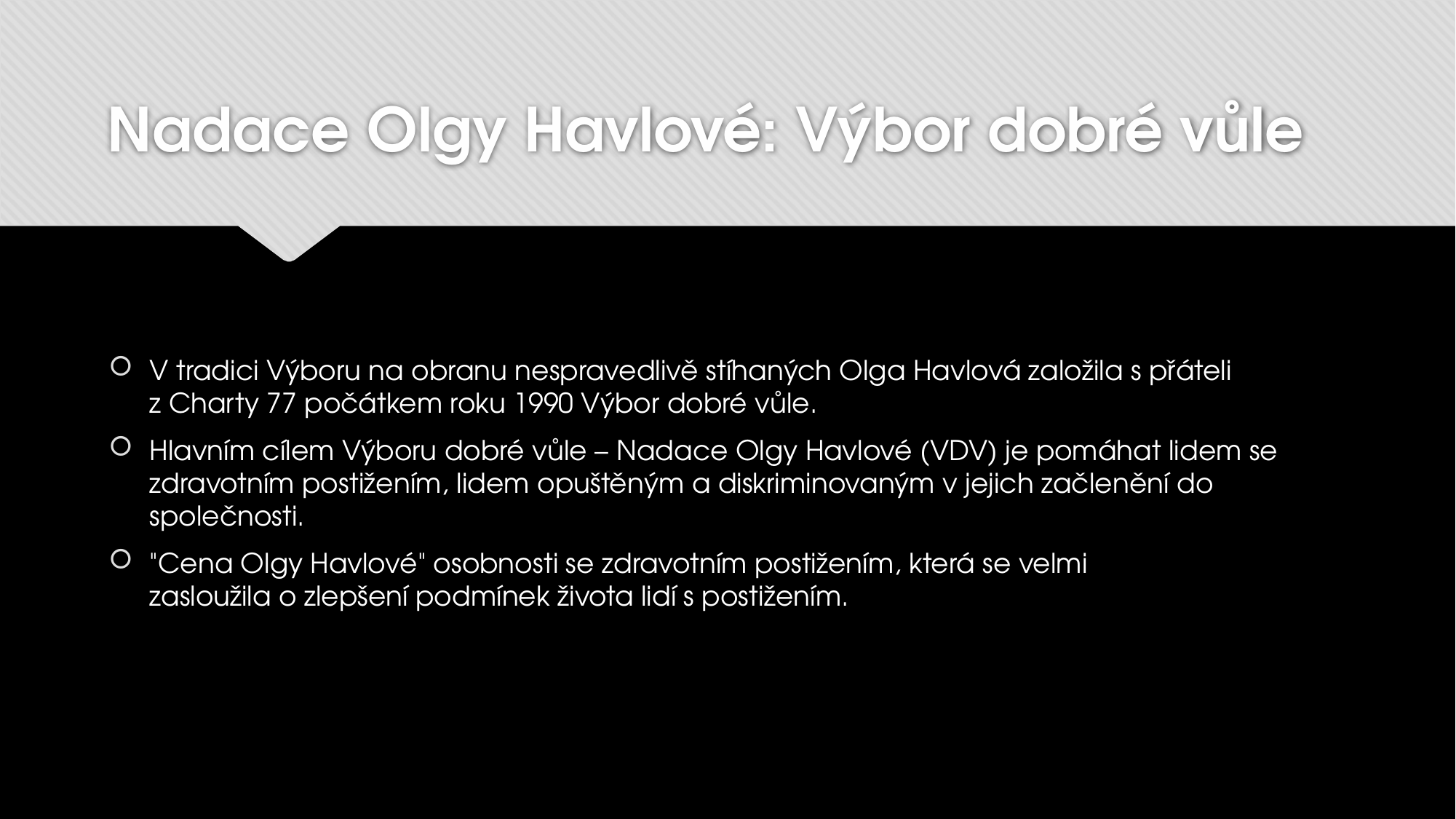

# Nadace Olgy Havlové: Výbor dobré vůle
V tradici Výboru na obranu nespravedlivě stíhaných Olga Havlová založila s přáteli z Charty 77 počátkem roku 1990 Výbor dobré vůle.
Hlavním cílem Výboru dobré vůle – Nadace Olgy Havlové (VDV) je pomáhat lidem se zdravotním postižením, lidem opuštěným a diskriminovaným v jejich začlenění do společnosti.
"Cena Olgy Havlové" osobnosti se zdravotním postižením, která se velmi zasloužila o zlepšení podmínek života lidí s postižením.